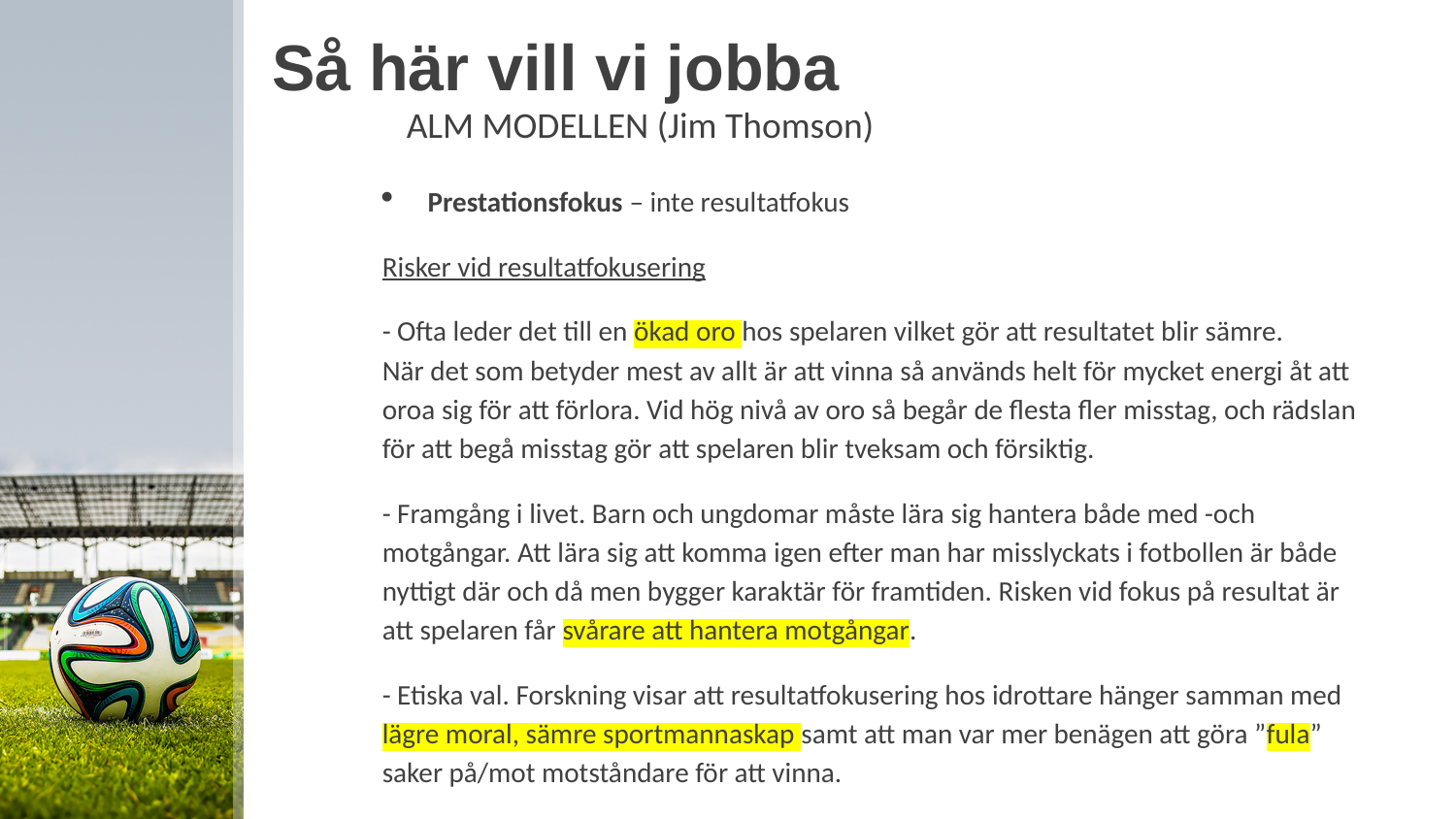

# Så här vill vi jobba
ALM MODELLEN (Jim Thomson)
Prestationsfokus – inte resultatfokus
Risker vid resultatfokusering
- Ofta leder det till en ökad oro hos spelaren vilket gör att resultatet blir sämre.
När det som betyder mest av allt är att vinna så används helt för mycket energi åt att oroa sig för att förlora. Vid hög nivå av oro så begår de flesta fler misstag, och rädslan för att begå misstag gör att spelaren blir tveksam och försiktig.
- Framgång i livet. Barn och ungdomar måste lära sig hantera både med -och
motgångar. Att lära sig att komma igen efter man har misslyckats i fotbollen är både
nyttigt där och då men bygger karaktär för framtiden. Risken vid fokus på resultat är
att spelaren får svårare att hantera motgångar.
- Etiska val. Forskning visar att resultatfokusering hos idrottare hänger samman med
lägre moral, sämre sportmannaskap samt att man var mer benägen att göra ”fula”
saker på/mot motståndare för att vinna.